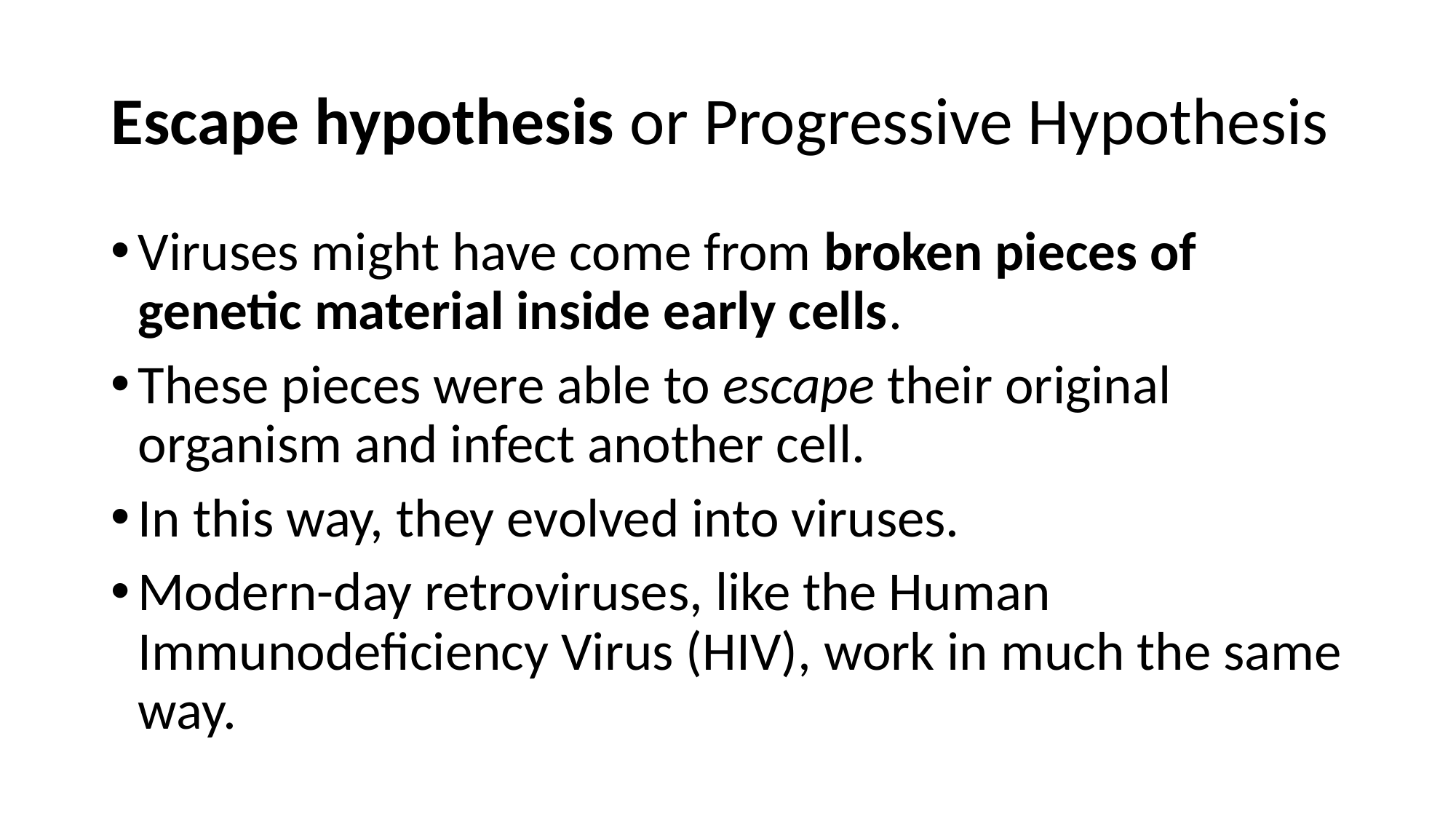

# Escape hypothesis or Progressive Hypothesis
Viruses might have come from broken pieces of genetic material inside early cells.
These pieces were able to escape their original organism and infect another cell.
In this way, they evolved into viruses.
Modern-day retroviruses, like the Human Immunodeficiency Virus (HIV), work in much the same way.